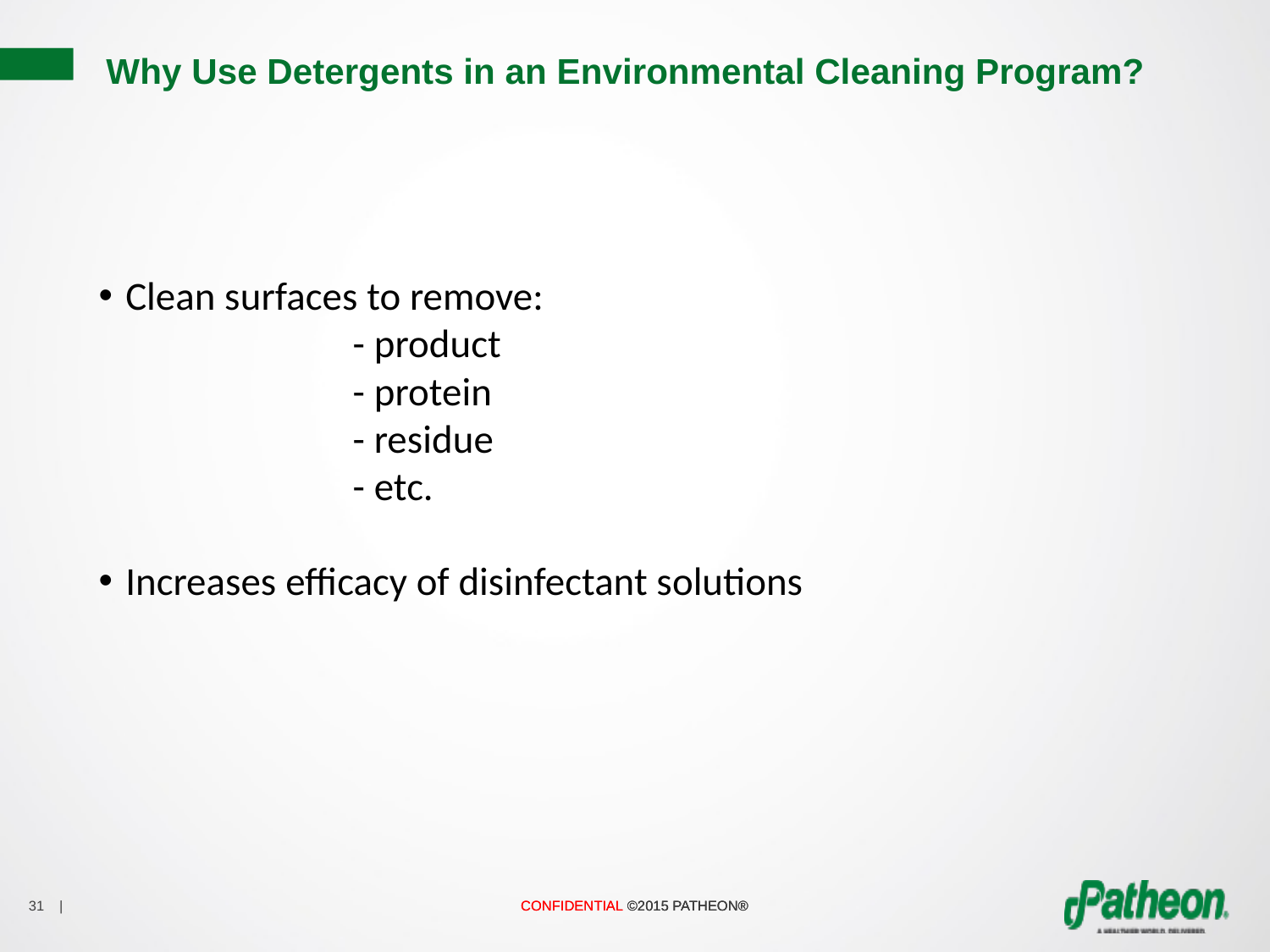

# Why Use Detergents in an Environmental Cleaning Program?

Clean surfaces to remove:
		- product
		- protein
		- residue
		- etc.

Increases efficacy of disinfectant solutions